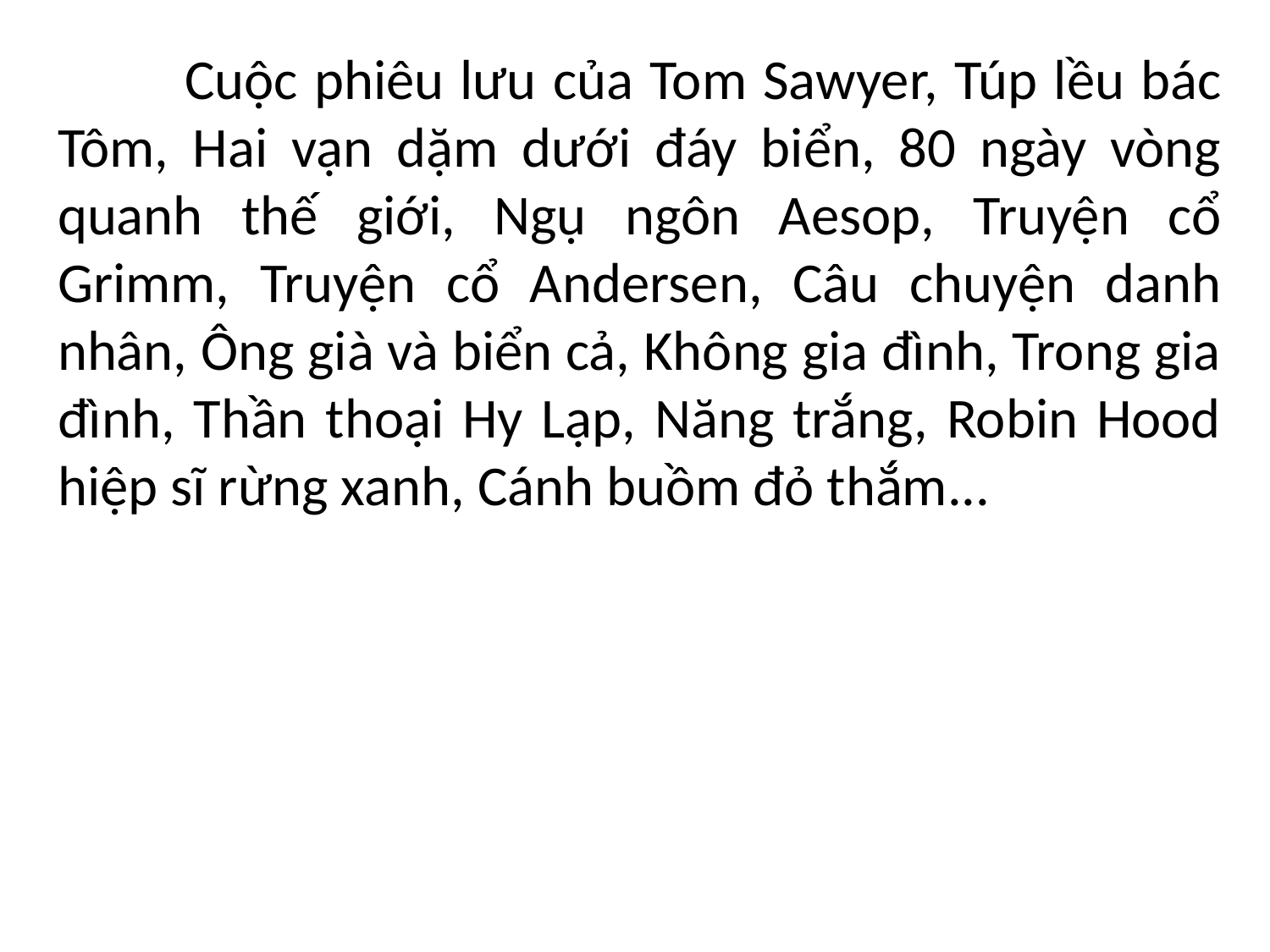

Cuộc phiêu lưu của Tom Sawyer, Túp lều bác Tôm, Hai vạn dặm dưới đáy biển, 80 ngày vòng quanh thế giới, Ngụ ngôn Aesop, Truyện cổ Grimm, Truyện cổ Andersen, Câu chuyện danh nhân, Ông già và biển cả, Không gia đình, Trong gia đình, Thần thoại Hy Lạp, Năng trắng, Robin Hood hiệp sĩ rừng xanh, Cánh buồm đỏ thắm...